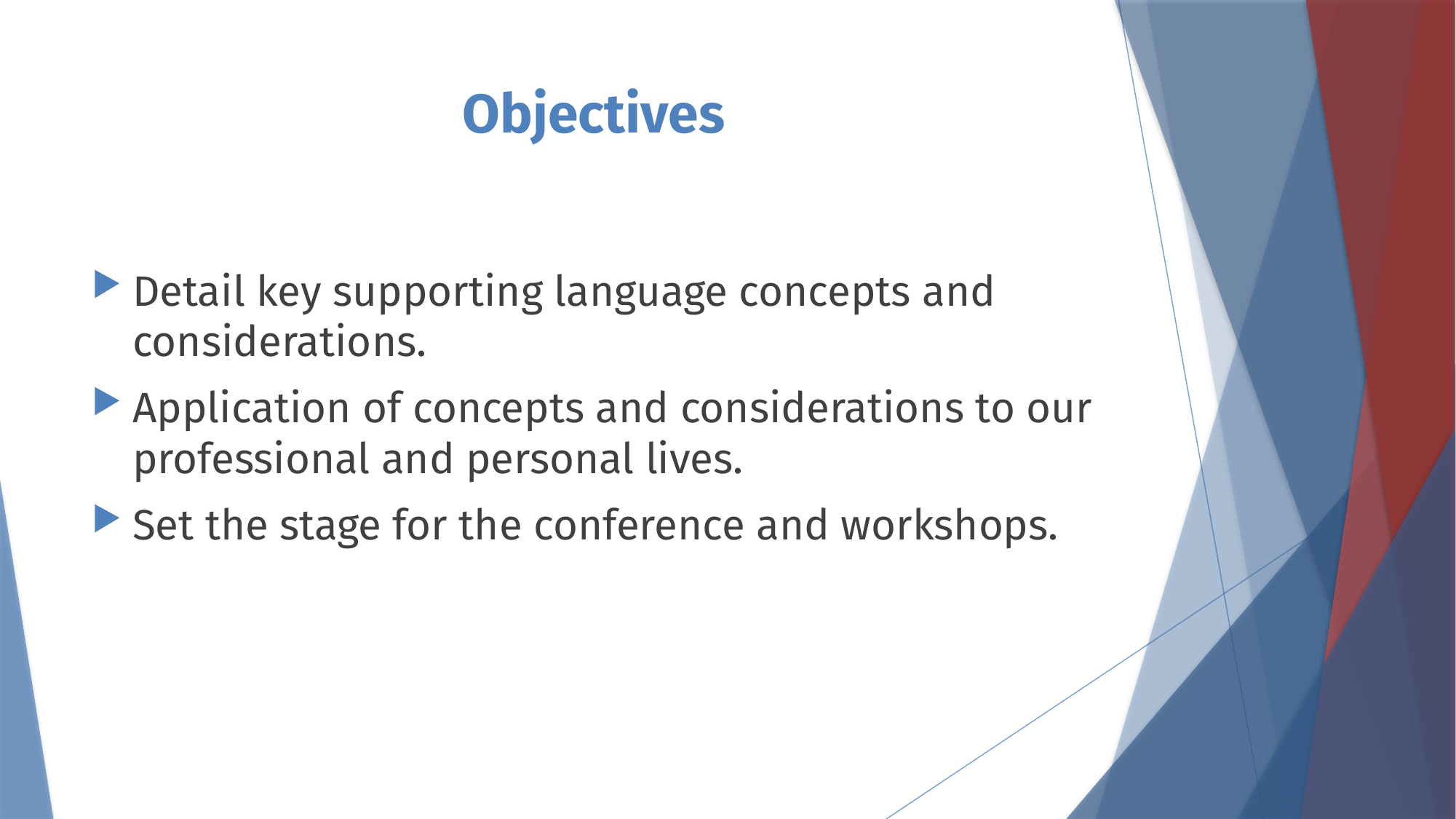

# Objectives
Detail key supporting language concepts and considerations.
Application of concepts and considerations to our professional and personal lives.
Set the stage for the conference and workshops.